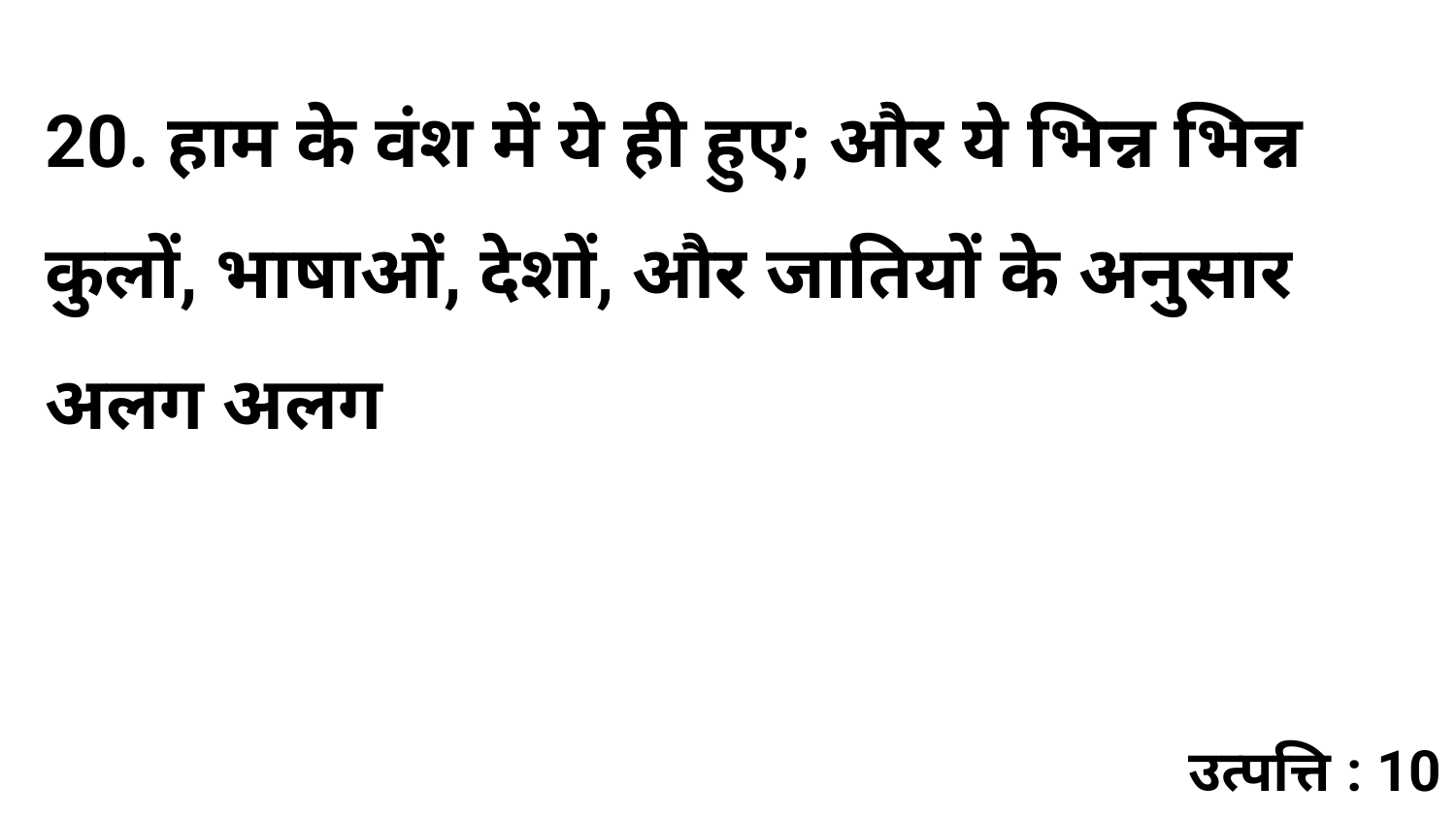

20. हाम के वंश में ये ही हुए; और ये भिन्न भिन्न कुलों, भाषाओं, देशों, और जातियों के अनुसार अलग अलग
उत्पत्ति : 10